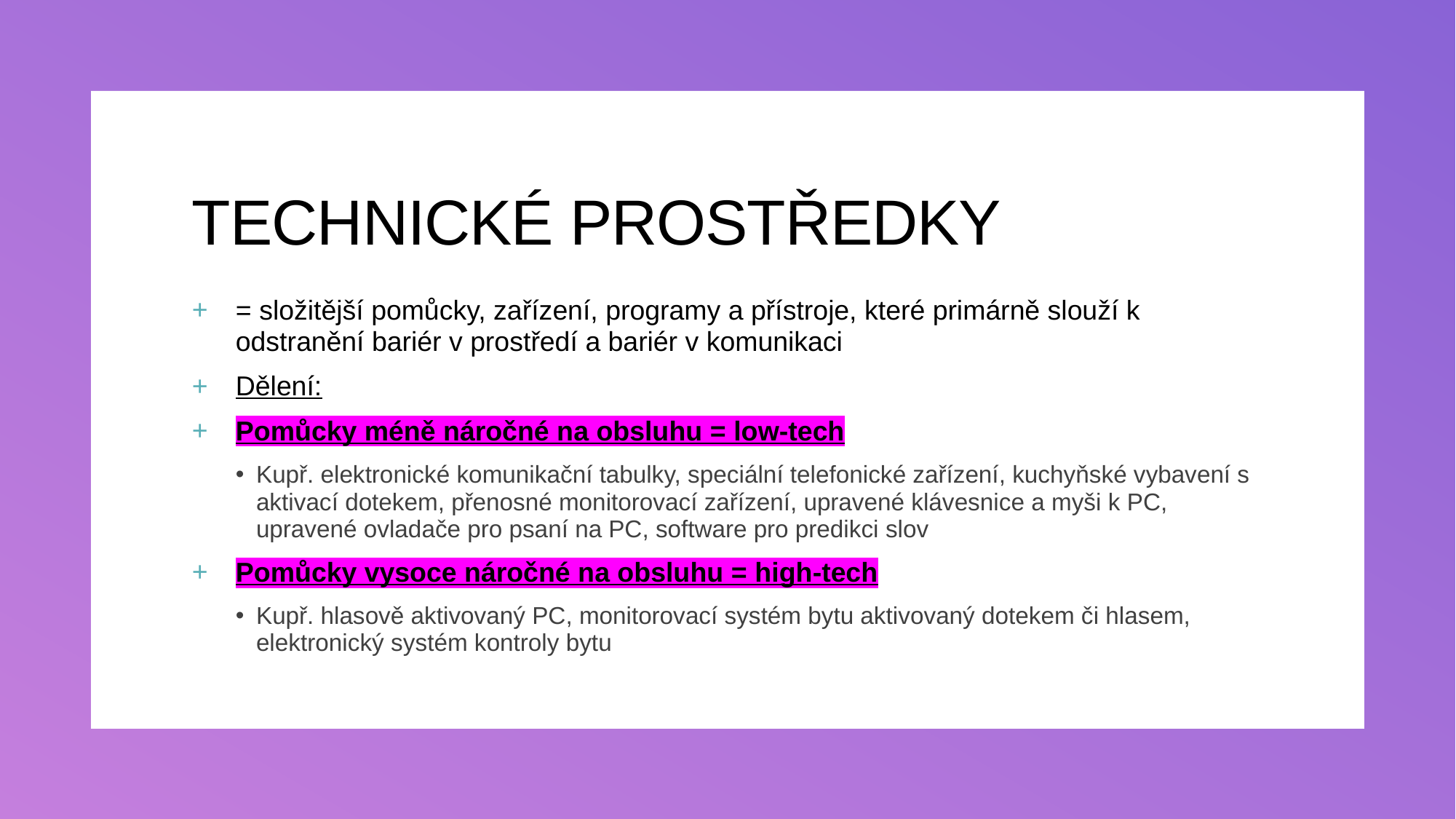

# TECHNICKÉ PROSTŘEDKY
= složitější pomůcky, zařízení, programy a přístroje, které primárně slouží k odstranění bariér v prostředí a bariér v komunikaci
Dělení:
Pomůcky méně náročné na obsluhu = low-tech
Kupř. elektronické komunikační tabulky, speciální telefonické zařízení, kuchyňské vybavení s aktivací dotekem, přenosné monitorovací zařízení, upravené klávesnice a myši k PC, upravené ovladače pro psaní na PC, software pro predikci slov
Pomůcky vysoce náročné na obsluhu = high-tech
Kupř. hlasově aktivovaný PC, monitorovací systém bytu aktivovaný dotekem či hlasem, elektronický systém kontroly bytu